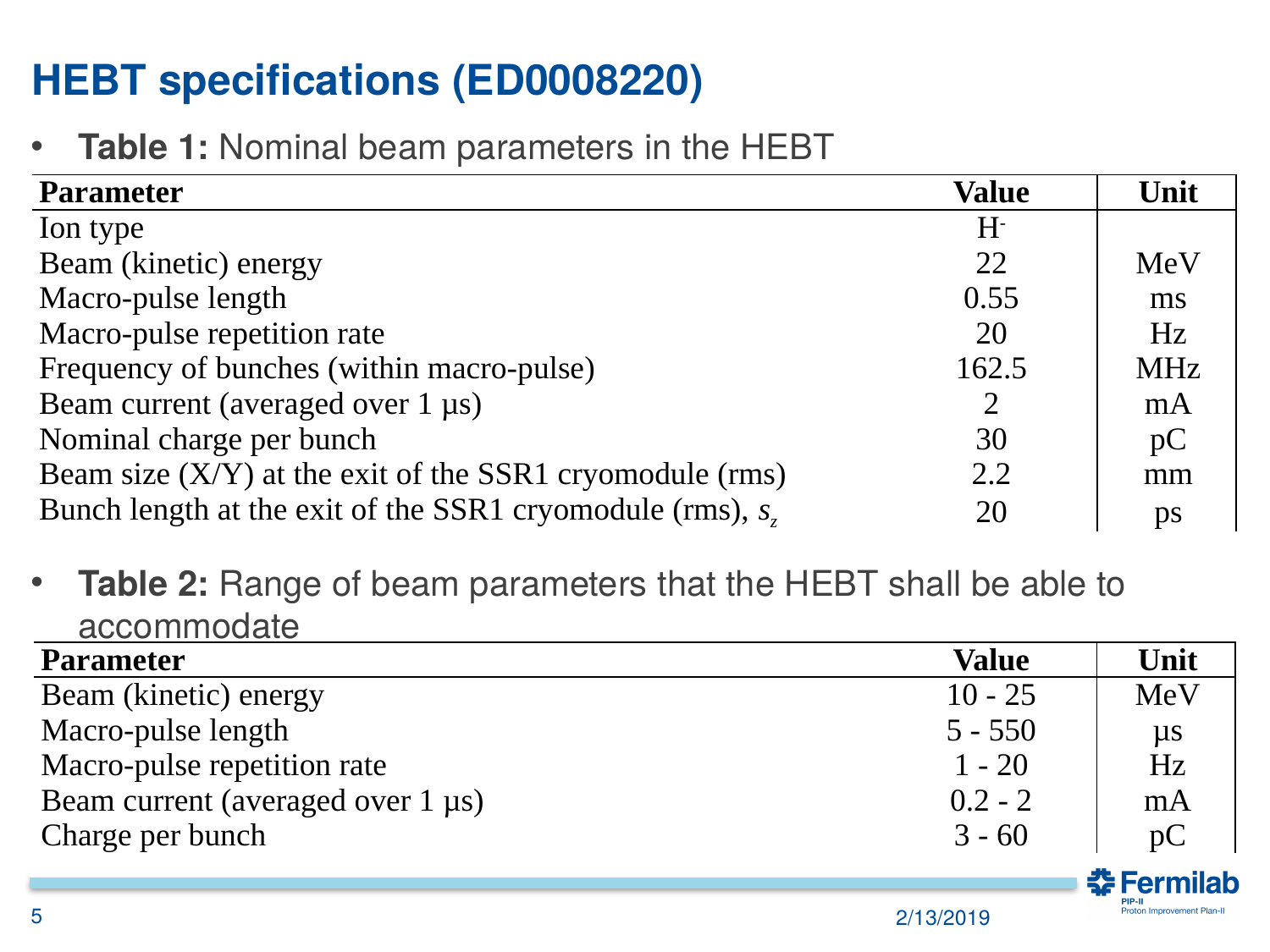

# HEBT specifications (ED0008220)
Table 1: Nominal beam parameters in the HEBT
| Parameter | Value | Unit |
| --- | --- | --- |
| Ion type | H- |  |
| Beam (kinetic) energy | 22 | MeV |
| Macro-pulse length | 0.55 | ms |
| Macro-pulse repetition rate | 20 | Hz |
| Frequency of bunches (within macro-pulse) | 162.5 | MHz |
| Beam current (averaged over 1 µs) | 2 | mA |
| Nominal charge per bunch | 30 | pC |
| Beam size (X/Y) at the exit of the SSR1 cryomodule (rms) | 2.2 | mm |
| Bunch length at the exit of the SSR1 cryomodule (rms), sz | 20 | ps |
Table 2: Range of beam parameters that the HEBT shall be able to accommodate
| Parameter | Value | Unit |
| --- | --- | --- |
| Beam (kinetic) energy | 10 - 25 | MeV |
| Macro-pulse length | 5 - 550 | µs |
| Macro-pulse repetition rate | 1 - 20 | Hz |
| Beam current (averaged over 1 µs) | 0.2 - 2 | mA |
| Charge per bunch | 3 - 60 | pC |
5
2/13/2019